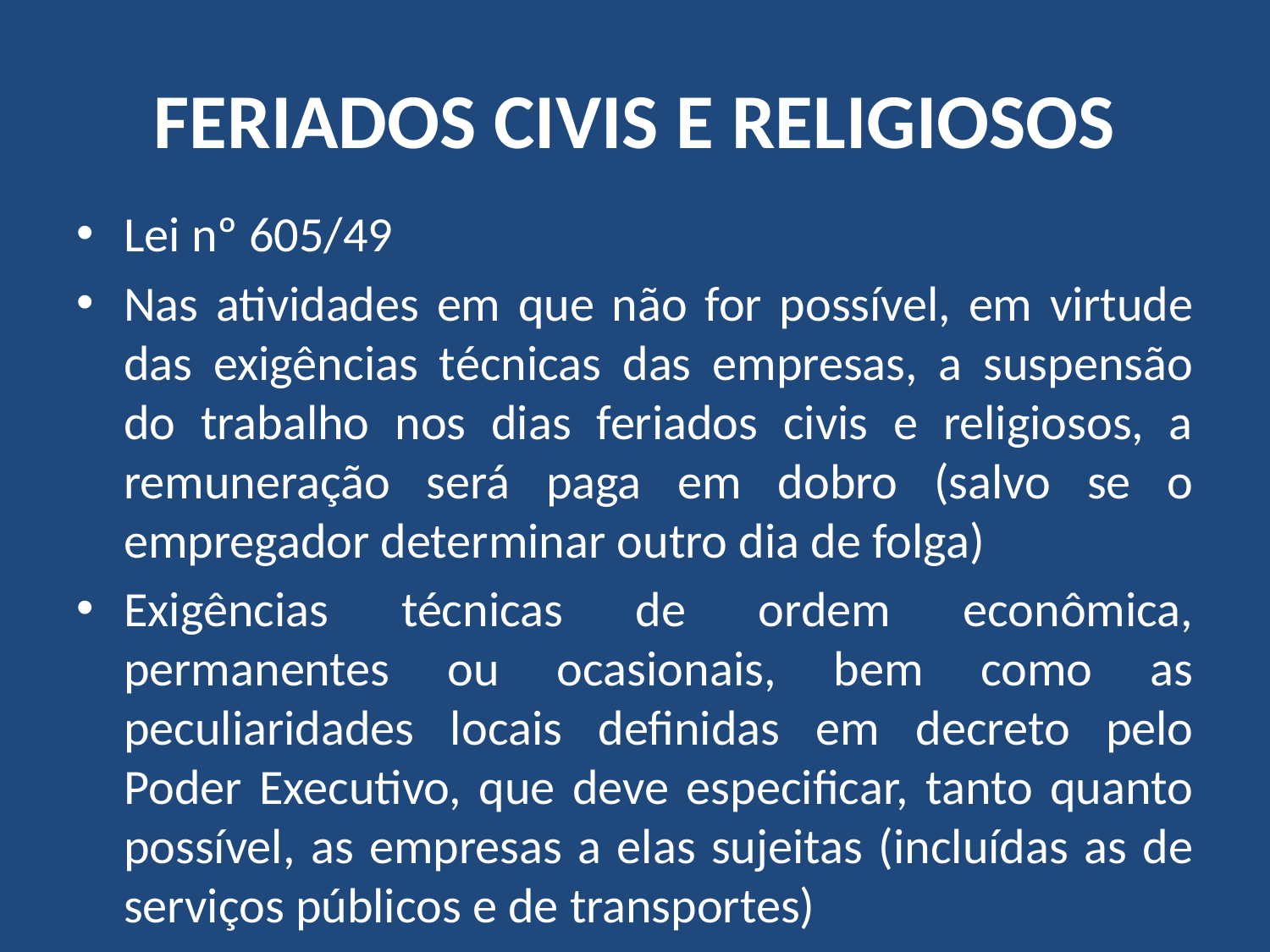

# FERIADOS CIVIS E RELIGIOSOS
Lei nº 605/49
Nas atividades em que não for possível, em virtude das exigências técnicas das empresas, a suspensão do trabalho nos dias feriados civis e religiosos, a remuneração será paga em dobro (salvo se o empregador determinar outro dia de folga)
Exigências técnicas de ordem econômica, permanentes ou ocasionais, bem como as peculiaridades locais definidas em decreto pelo Poder Executivo, que deve especificar, tanto quanto possível, as empresas a elas sujeitas (incluídas as de serviços públicos e de transportes)